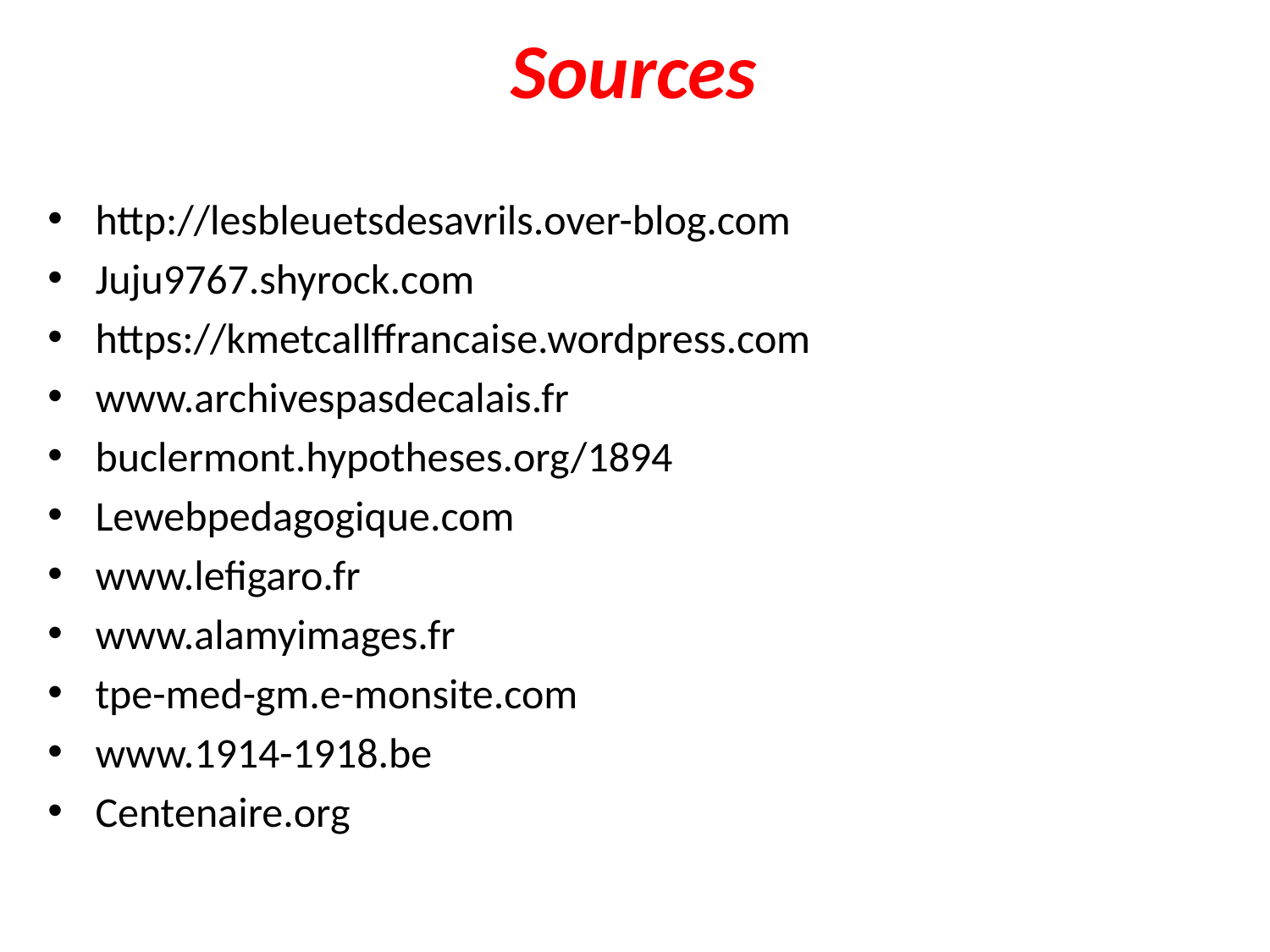

# Sources
http://lesbleuetsdesavrils.over-blog.com
Juju9767.shyrock.com
https://kmetcallffrancaise.wordpress.com
www.archivespasdecalais.fr
buclermont.hypotheses.org/1894
Lewebpedagogique.com
www.lefigaro.fr
www.alamyimages.fr
tpe-med-gm.e-monsite.com
www.1914-1918.be
Centenaire.org